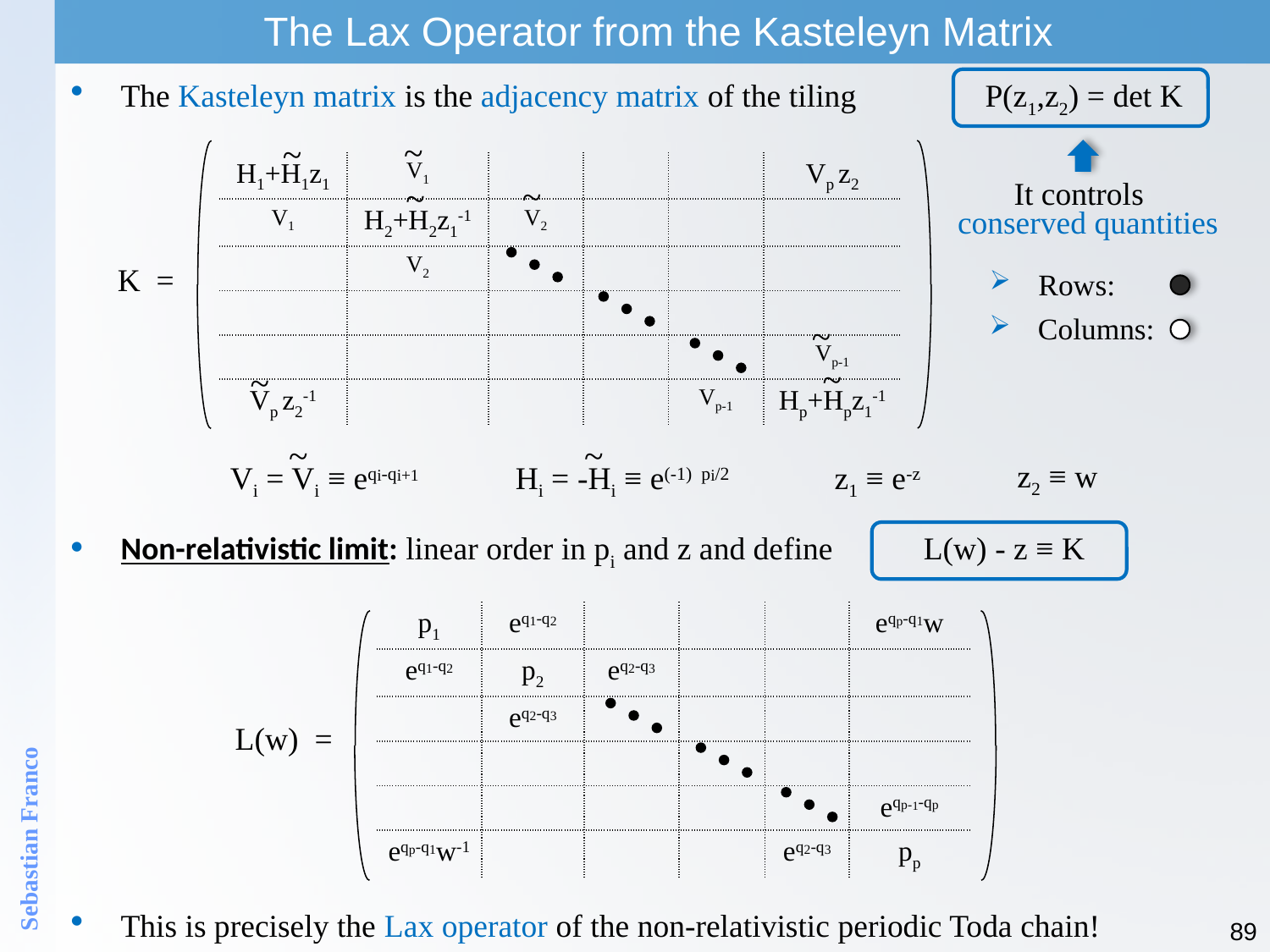

The Lax Operator from the Kasteleyn Matrix

The Kasteleyn matrix is the adjacency matrix of the tiling
P(z1,z2) = det K

~
~

conserved quantities

| H1+H1z1 | V1 |  |  |  | Vp z2 |
| --- | --- | --- | --- | --- | --- |
| V1 | H2+H2z1-1 | V2 |  |  |  |
|  | V2 |  |  |  |  |
|  |  |  |  |  |  |
|  |  |  |  |  | Vp-1 |
| Vp z2-1 |  |  |  | Vp-1 | Hp+Hpz1-1 |
It controls
~
~

K  =
Rows:

Columns:

~

~
~
~
~
z2 ≡ w
Vi = Vi ≡ eqi-qi+1
Hi = -Hi ≡ e(-1)  pi/2
z1 ≡ e-z
Non-relativistic limit: linear order in pi and z and define
L(w) - z ≡ K

| p1 | eq1-q2 |  |  |  | eqp-q1w |
| --- | --- | --- | --- | --- | --- |
| eq1-q2 | p2 | eq2-q3 |  |  |  |
|  | eq2-q3 |  |  |  |  |
|  |  |  |  |  |  |
|  |  |  |  |  | eqp-1-qp |
| eqp-q1w-1 |  |  |  | eq2-q3 | pp |

Sebastian Franco
L(w)  =

This is precisely the Lax operator of the non-relativistic periodic Toda chain!
89